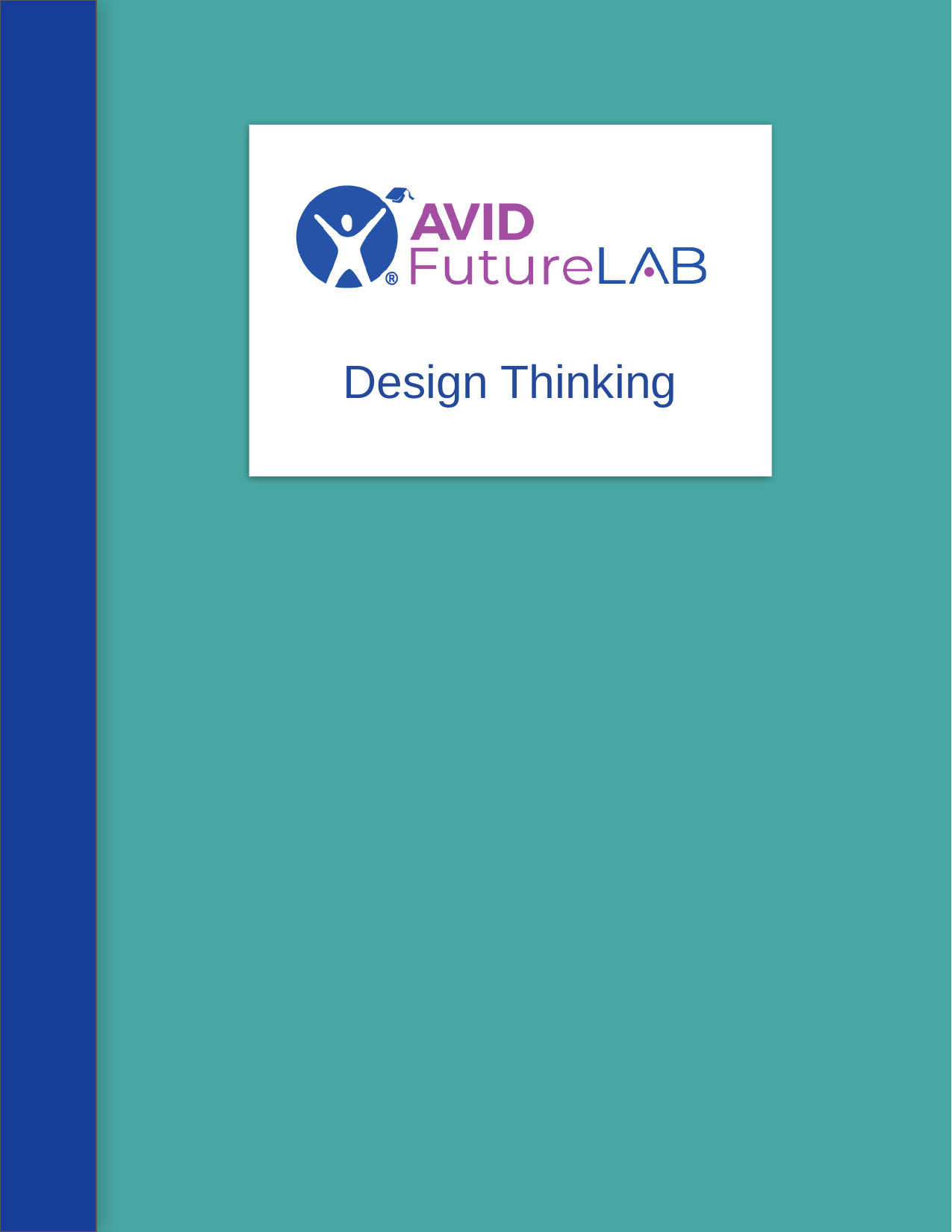

TOC

Design Thinking

Design Thinking
PBL

Teaching Resources

Career Videos

ETS/ Project Word Wall